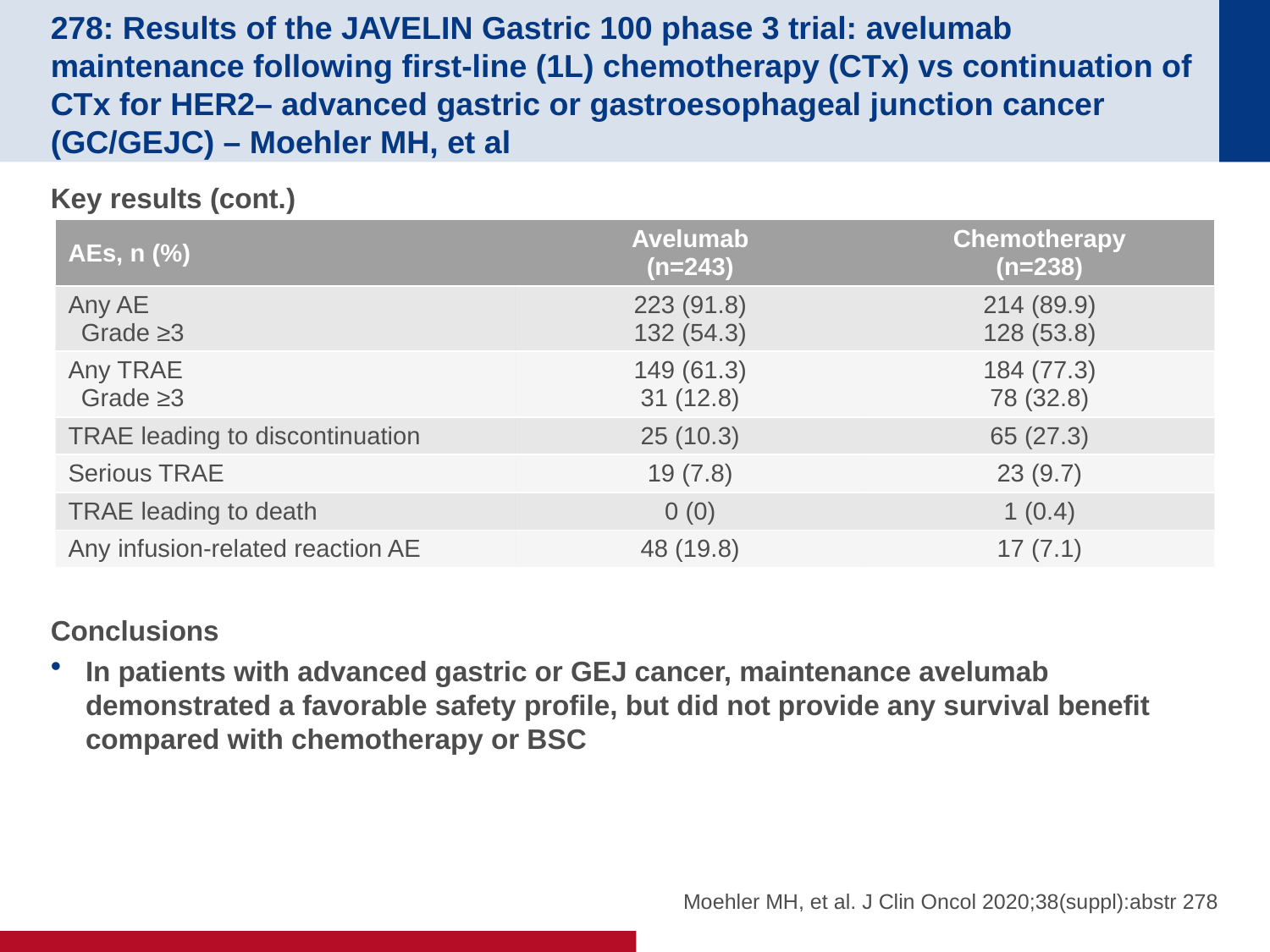

# 278: Results of the JAVELIN Gastric 100 phase 3 trial: avelumab maintenance following first-line (1L) chemotherapy (CTx) vs continuation of CTx for HER2– advanced gastric or gastroesophageal junction cancer (GC/GEJC) – Moehler MH, et al
Key results (cont.)
Conclusions
In patients with advanced gastric or GEJ cancer, maintenance avelumab demonstrated a favorable safety profile, but did not provide any survival benefit compared with chemotherapy or BSC
| AEs, n (%) | Avelumab (n=243) | Chemotherapy (n=238) |
| --- | --- | --- |
| Any AE Grade ≥3 | 223 (91.8) 132 (54.3) | 214 (89.9) 128 (53.8) |
| Any TRAE Grade ≥3 | 149 (61.3) 31 (12.8) | 184 (77.3) 78 (32.8) |
| TRAE leading to discontinuation | 25 (10.3) | 65 (27.3) |
| Serious TRAE | 19 (7.8) | 23 (9.7) |
| TRAE leading to death | 0 (0) | 1 (0.4) |
| Any infusion-related reaction AE | 48 (19.8) | 17 (7.1) |
Moehler MH, et al. J Clin Oncol 2020;38(suppl):abstr 278